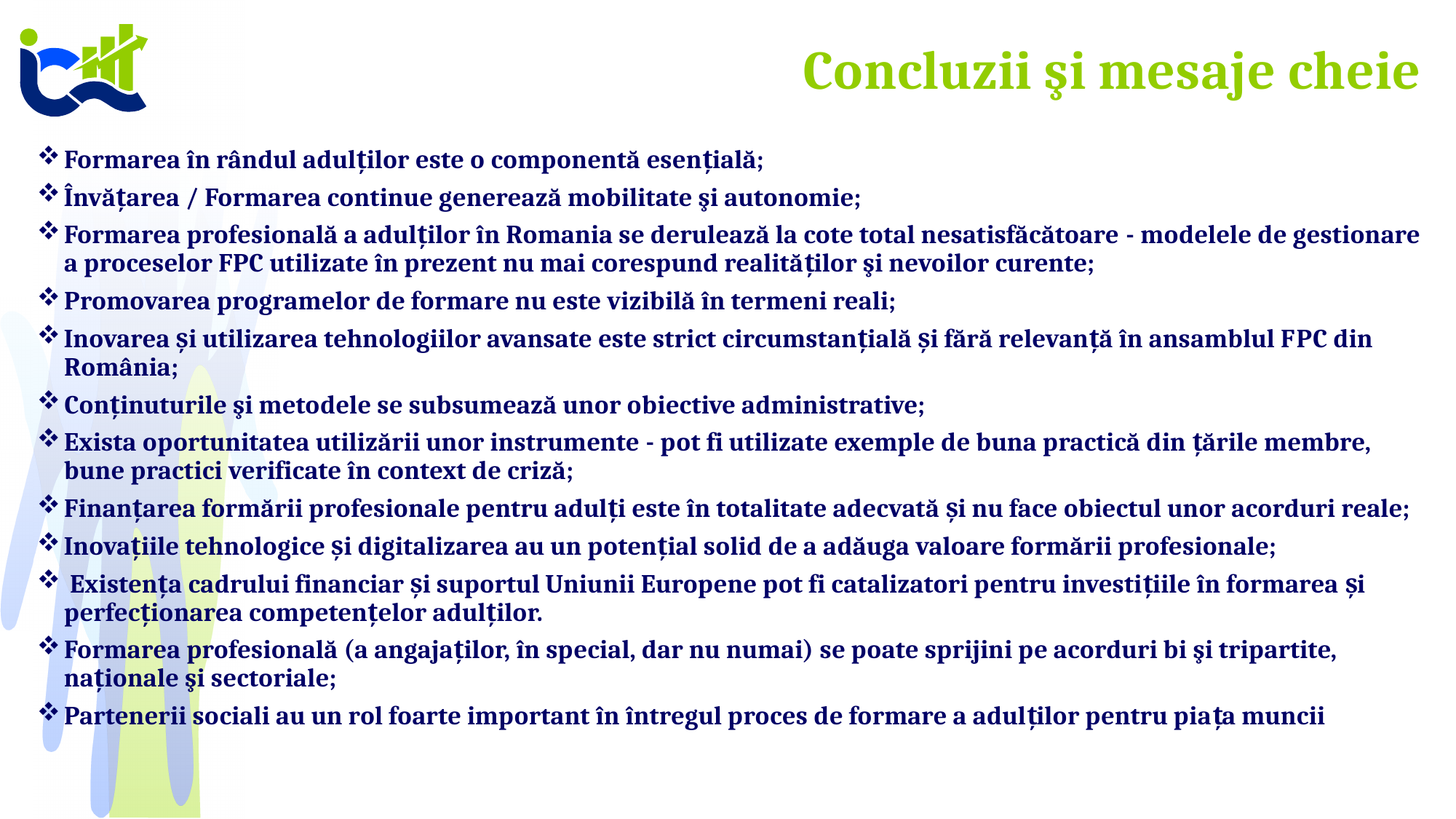

# Concluzii şi mesaje cheie
Formarea în rândul adulților este o componentă esențială;
Învățarea / Formarea continue generează mobilitate şi autonomie;
Formarea profesională a adulților în Romania se derulează la cote total nesatisfăcătoare - modelele de gestionare a proceselor FPC utilizate în prezent nu mai corespund realităților şi nevoilor curente;
Promovarea programelor de formare nu este vizibilă în termeni reali;
Inovarea și utilizarea tehnologiilor avansate este strict circumstanțială și fără relevanță în ansamblul FPC din România;
Conținuturile şi metodele se subsumează unor obiective administrative;
Exista oportunitatea utilizării unor instrumente - pot fi utilizate exemple de buna practică din țările membre, bune practici verificate în context de criză;
Finanțarea formării profesionale pentru adulți este în totalitate adecvată și nu face obiectul unor acorduri reale;
Inovațiile tehnologice și digitalizarea au un potențial solid de a adăuga valoare formării profesionale;
 Existența cadrului financiar și suportul Uniunii Europene pot fi catalizatori pentru investițiile în formarea și perfecționarea competențelor adulților.
Formarea profesională (a angajaților, în special, dar nu numai) se poate sprijini pe acorduri bi şi tripartite, naționale şi sectoriale;
Partenerii sociali au un rol foarte important în întregul proces de formare a adulților pentru piața muncii